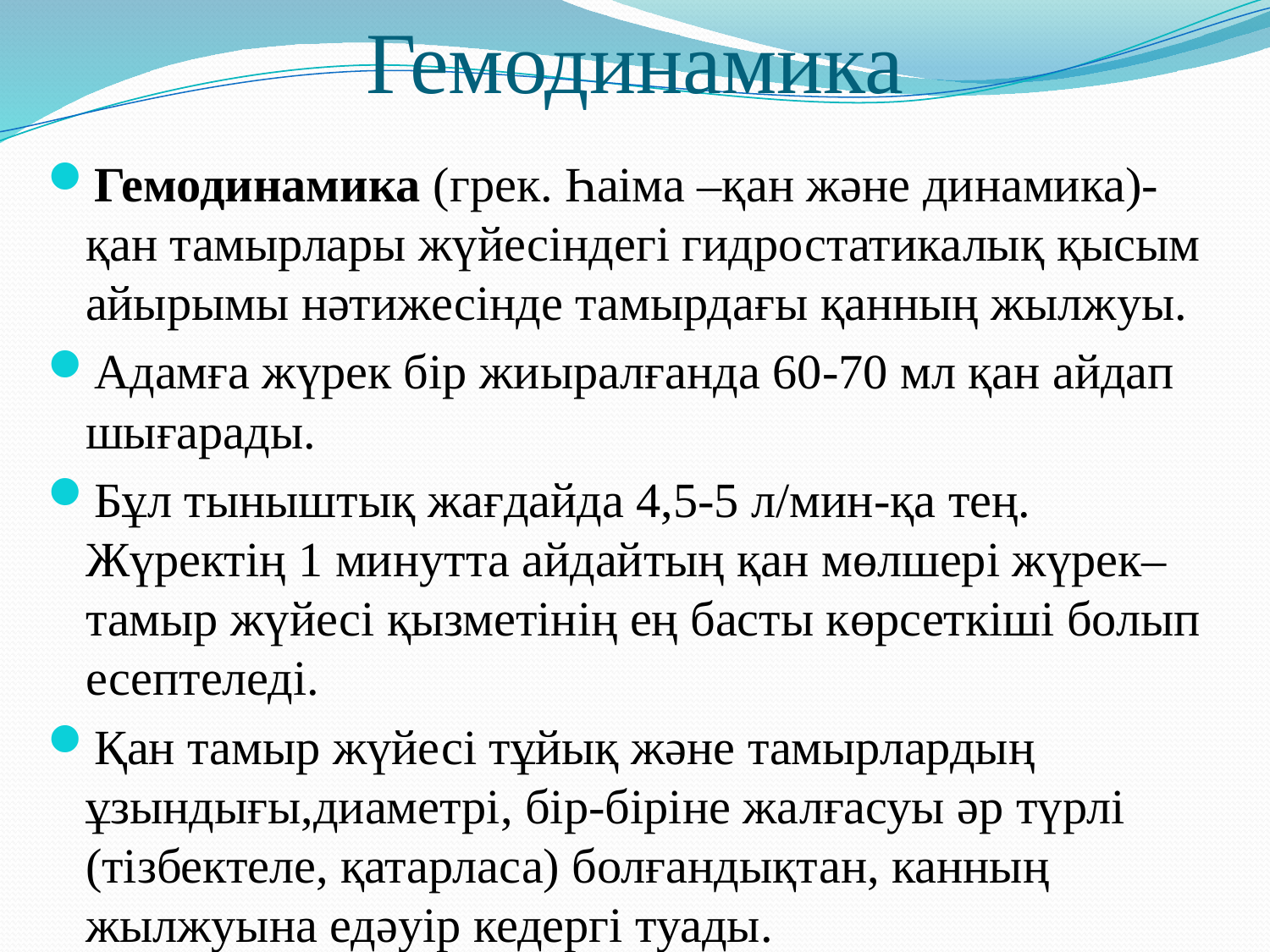

# Гемодинамика
Гемодинамика (грек. Һаіма –қан және динамика)- қан тамырлары жүйесіндегі гидростатикалық қысым айырымы нәтижесінде тамырдағы қанның жылжуы.
Адамға жүрек бір жиыралғанда 60-70 мл қан айдап шығарады.
Бұл тыныштық жағдайда 4,5-5 л/мин-қа тең. Жүректің 1 минутта айдайтың қан мөлшері жүрек–тамыр жүйесі қызметінің ең басты көрсеткіші болып есептеледі.
Қан тамыр жүйесі тұйық және тамырлардың ұзындығы,диаметрі, бір-біріне жалғасуы әр түрлі (тізбектеле, қатарласа) болғандықтан, канның жылжуына едәуір кедергі туады.